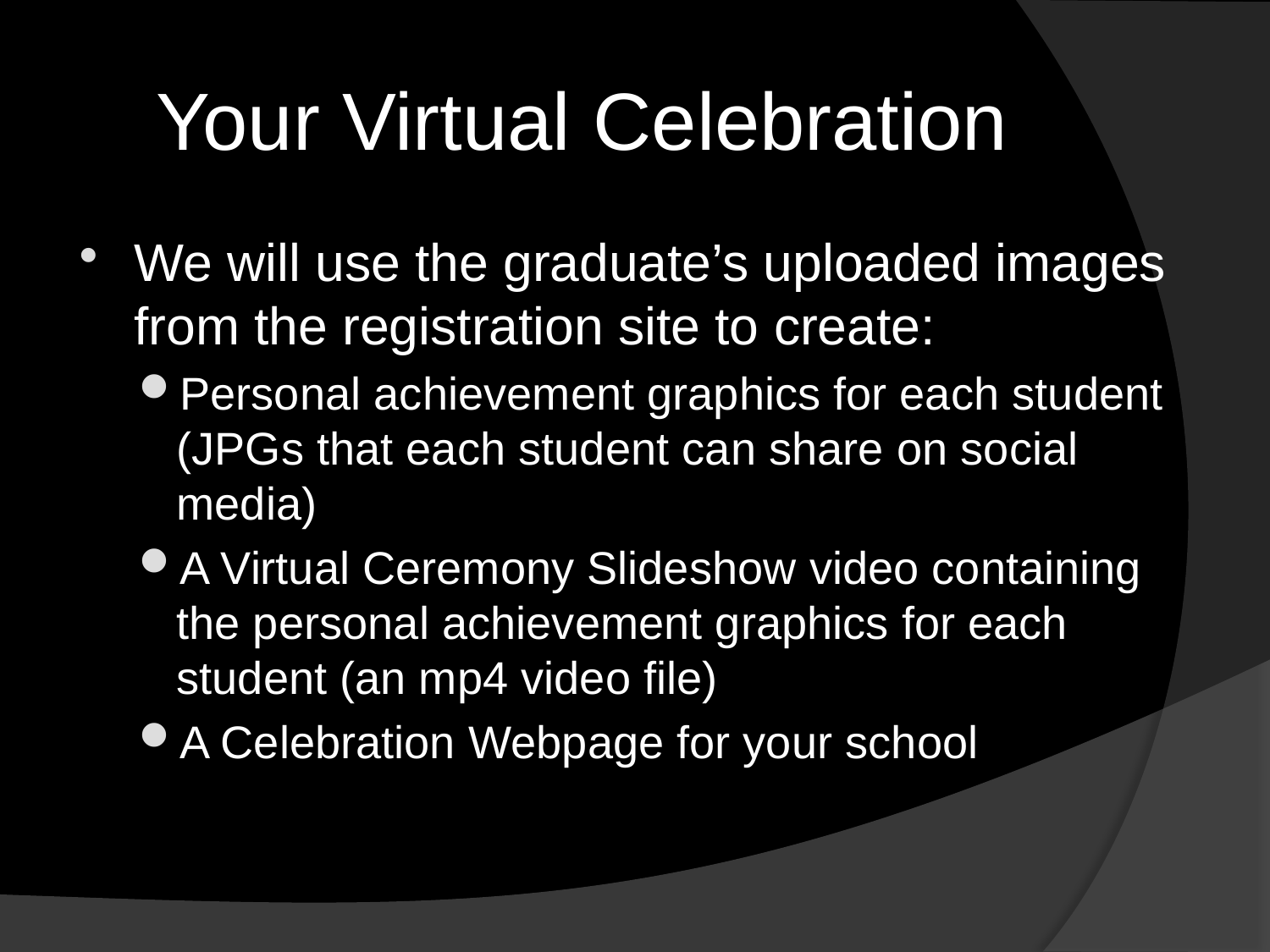

# Your Virtual Celebration
We will use the graduate’s uploaded images from the registration site to create:
Personal achievement graphics for each student (JPGs that each student can share on social media)
A Virtual Ceremony Slideshow video containing the personal achievement graphics for each student (an mp4 video file)
A Celebration Webpage for your school